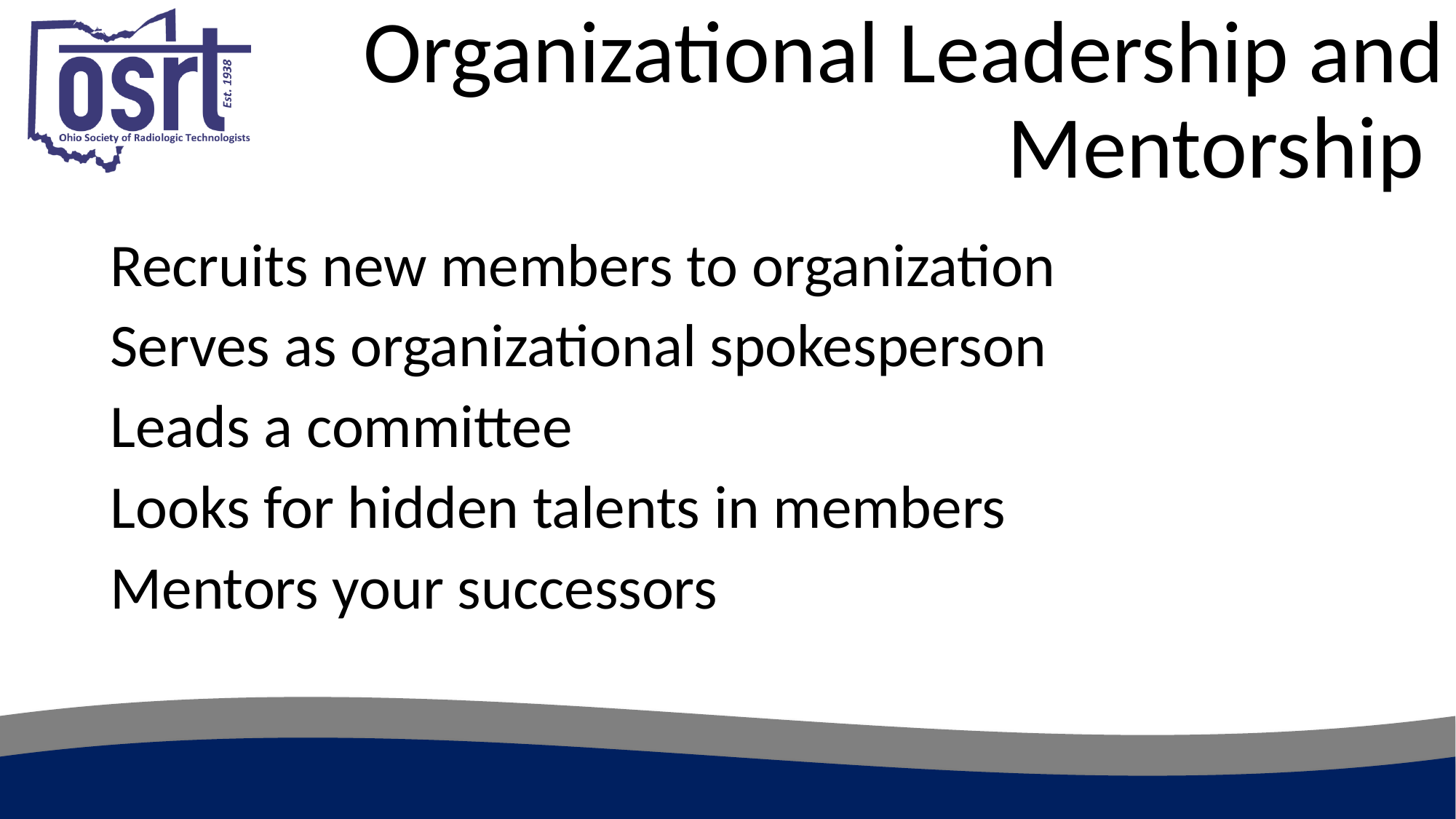

# Organizational Leadership and Mentorship
Recruits new members to organization
Serves as organizational spokesperson
Leads a committee
Looks for hidden talents in members
Mentors your successors